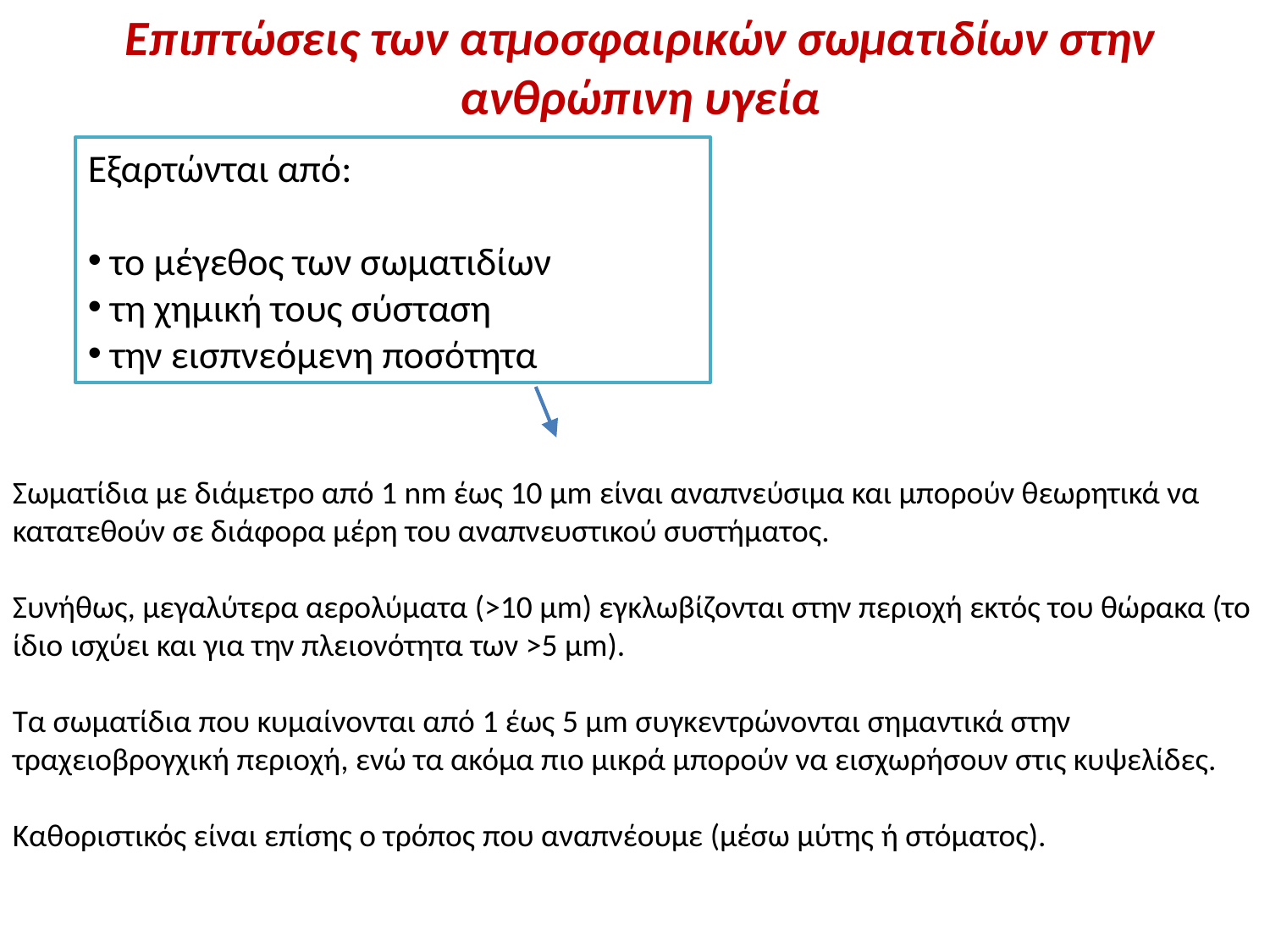

Επιπτώσεις των ατμοσφαιρικών σωματιδίων στην ανθρώπινη υγεία

Εξαρτώνται από:

 το μέγεθος των σωματιδίων
 τη χημική τους σύσταση
 την εισπνεόμενη ποσότητα
Σωματίδια με διάμετρο από 1 nm έως 10 μm είναι αναπνεύσιμα και μπορούν θεωρητικά να κατατεθούν σε διάφορα μέρη του αναπνευστικού συστήματος.
Συνήθως, μεγαλύτερα αερολύματα (>10 μm) εγκλωβίζονται στην περιοχή εκτός του θώρακα (το ίδιο ισχύει και για την πλειονότητα των >5 μm).
Τα σωματίδια που κυμαίνονται από 1 έως 5 μm συγκεντρώνονται σημαντικά στην τραχειοβρογχική περιοχή, ενώ τα ακόμα πιο μικρά μπορούν να εισχωρήσουν στις κυψελίδες.
Καθοριστικός είναι επίσης ο τρόπος που αναπνέουμε (μέσω μύτης ή στόματος).